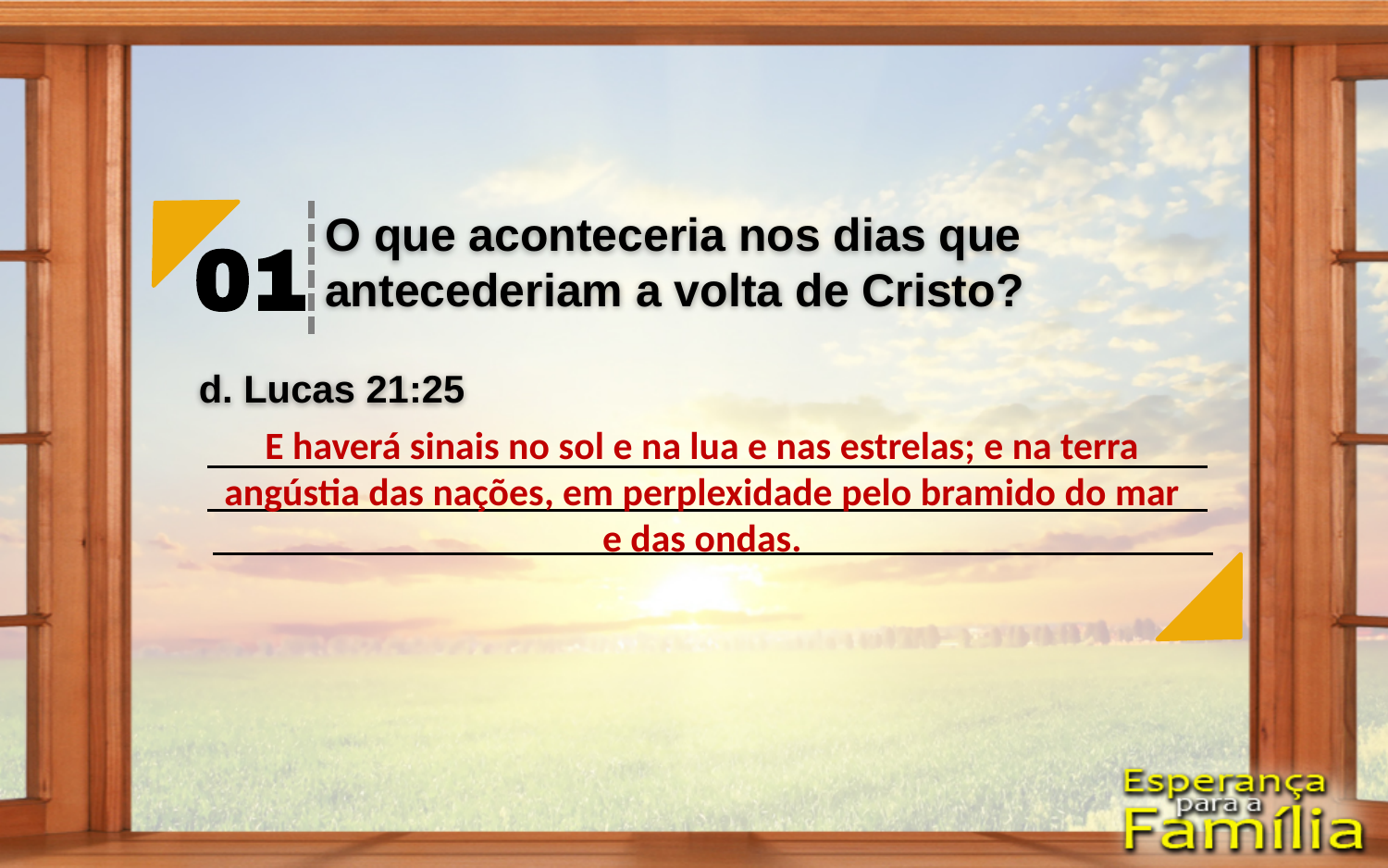

O que aconteceria nos dias que antecederiam a volta de Cristo?
01
d. Lucas 21:25
E haverá sinais no sol e na lua e nas estrelas; e na terra angústia das nações, em perplexidade pelo bramido do mar e das ondas.